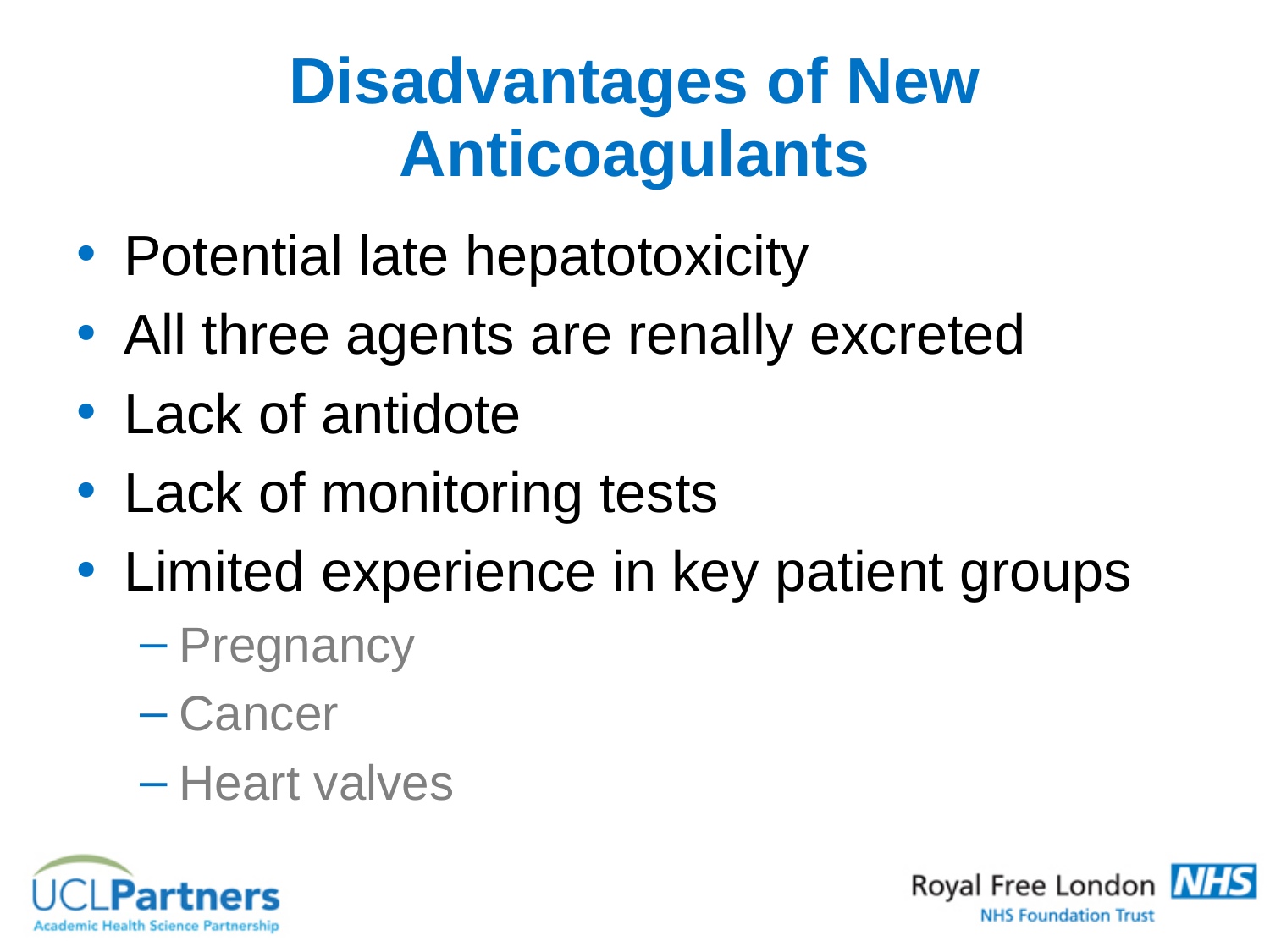

# Disadvantages of New Anticoagulants
Potential late hepatotoxicity
All three agents are renally excreted
Lack of antidote
Lack of monitoring tests
Limited experience in key patient groups
Pregnancy
Cancer
Heart valves